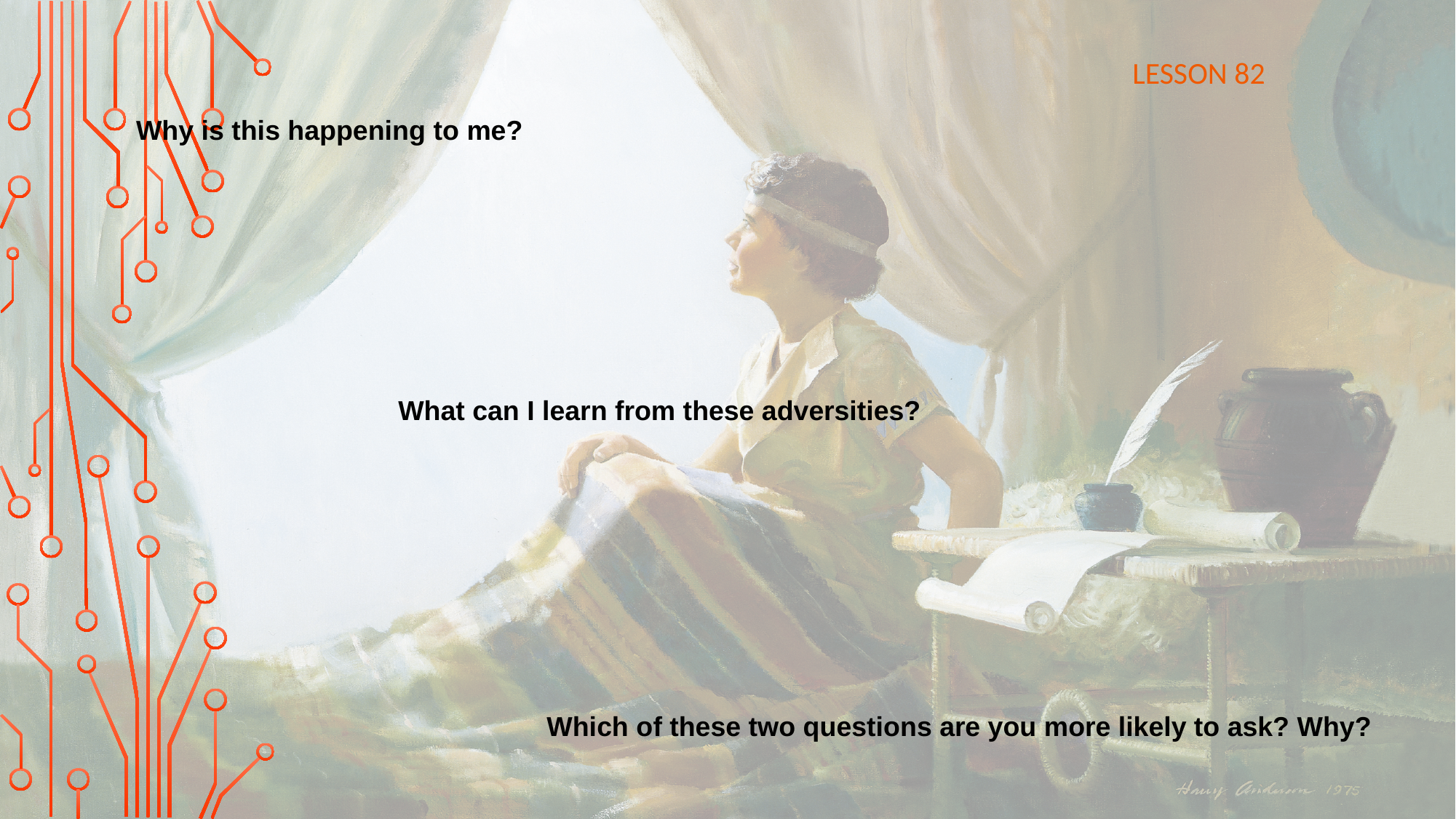

LESSON 82
Why is this happening to me?
What can I learn from these adversities?
Which of these two questions are you more likely to ask? Why?